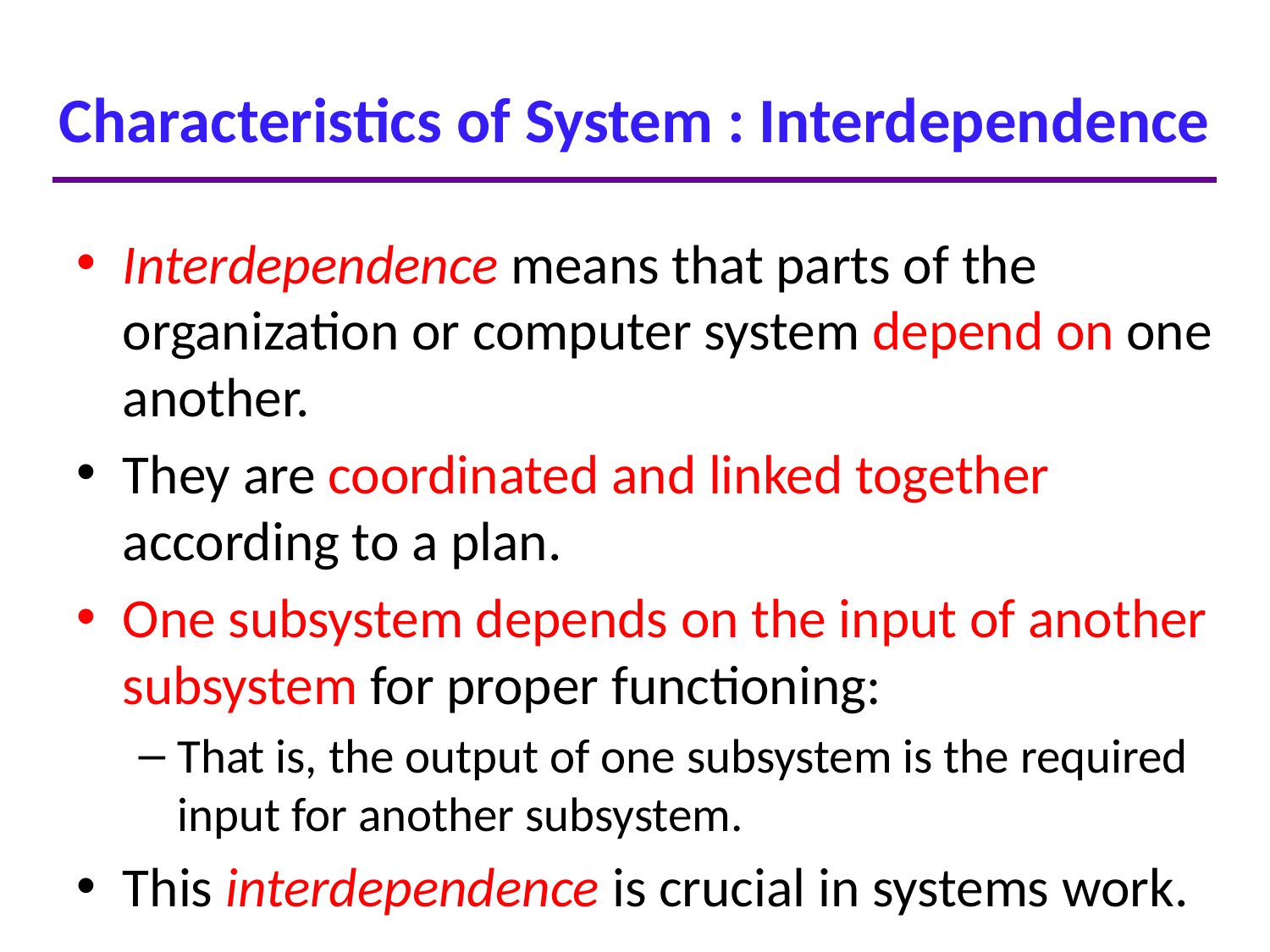

# Characteristics of System : Interdependence
Interdependence means that parts of the organization or computer system depend on one another.
They are coordinated and linked together according to a plan.
One subsystem depends on the input of another subsystem for proper functioning:
That is, the output of one subsystem is the required input for another subsystem.
This interdependence is crucial in systems work.